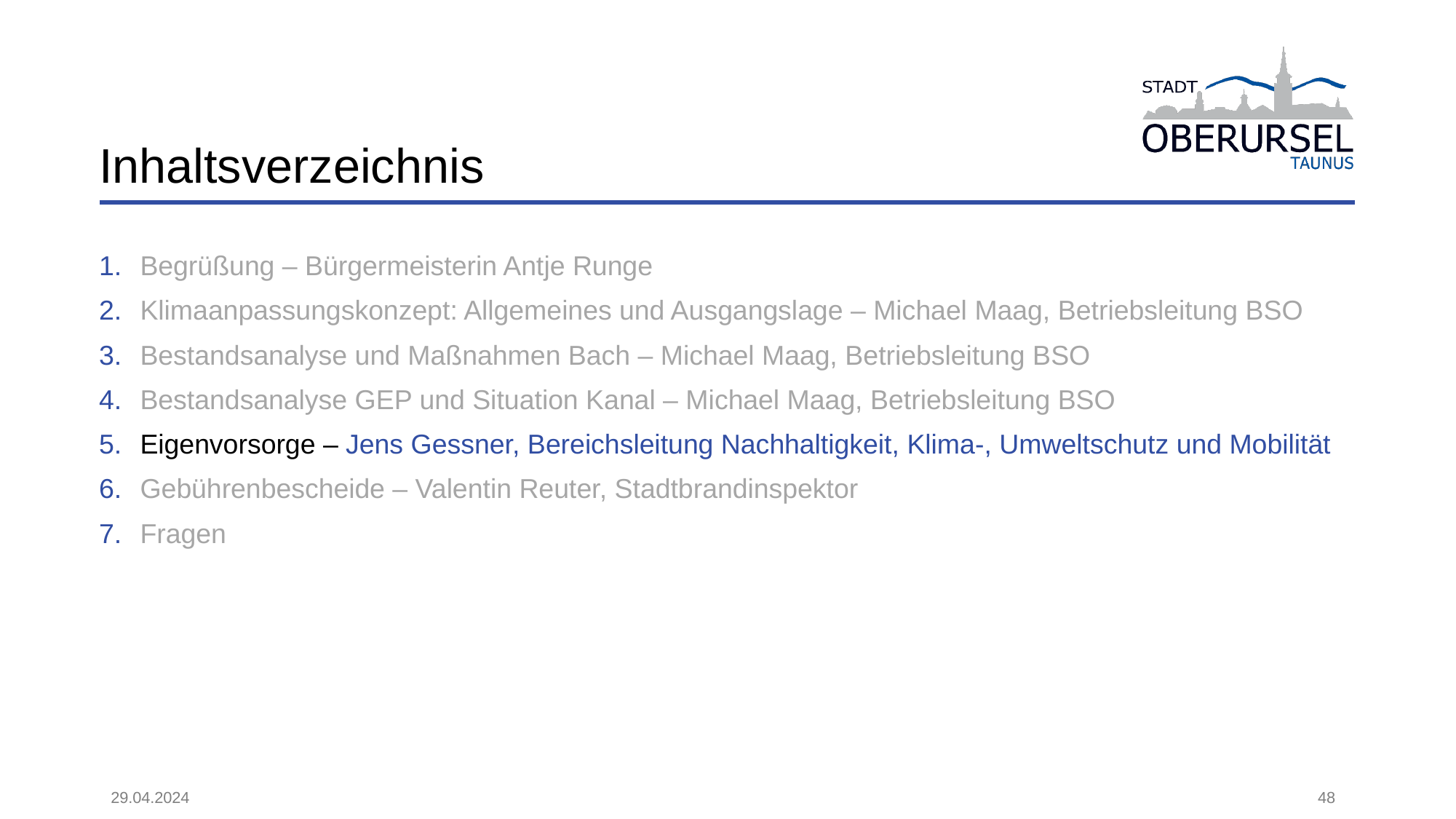

# Inhaltsverzeichnis
Begrüßung – Bürgermeisterin Antje Runge
Klimaanpassungskonzept: Allgemeines und Ausgangslage – Michael Maag, Betriebsleitung BSO
Bestandsanalyse und Maßnahmen Bach – Michael Maag, Betriebsleitung BSO
Bestandsanalyse GEP und Situation Kanal – Michael Maag, Betriebsleitung BSO
Eigenvorsorge – Jens Gessner, Bereichsleitung Nachhaltigkeit, Klima-, Umweltschutz und Mobilität
Gebührenbescheide – Valentin Reuter, Stadtbrandinspektor
Fragen
Eigenbetrieb der Stadt Oberursel (Taunus)
48
29.04.2024
48